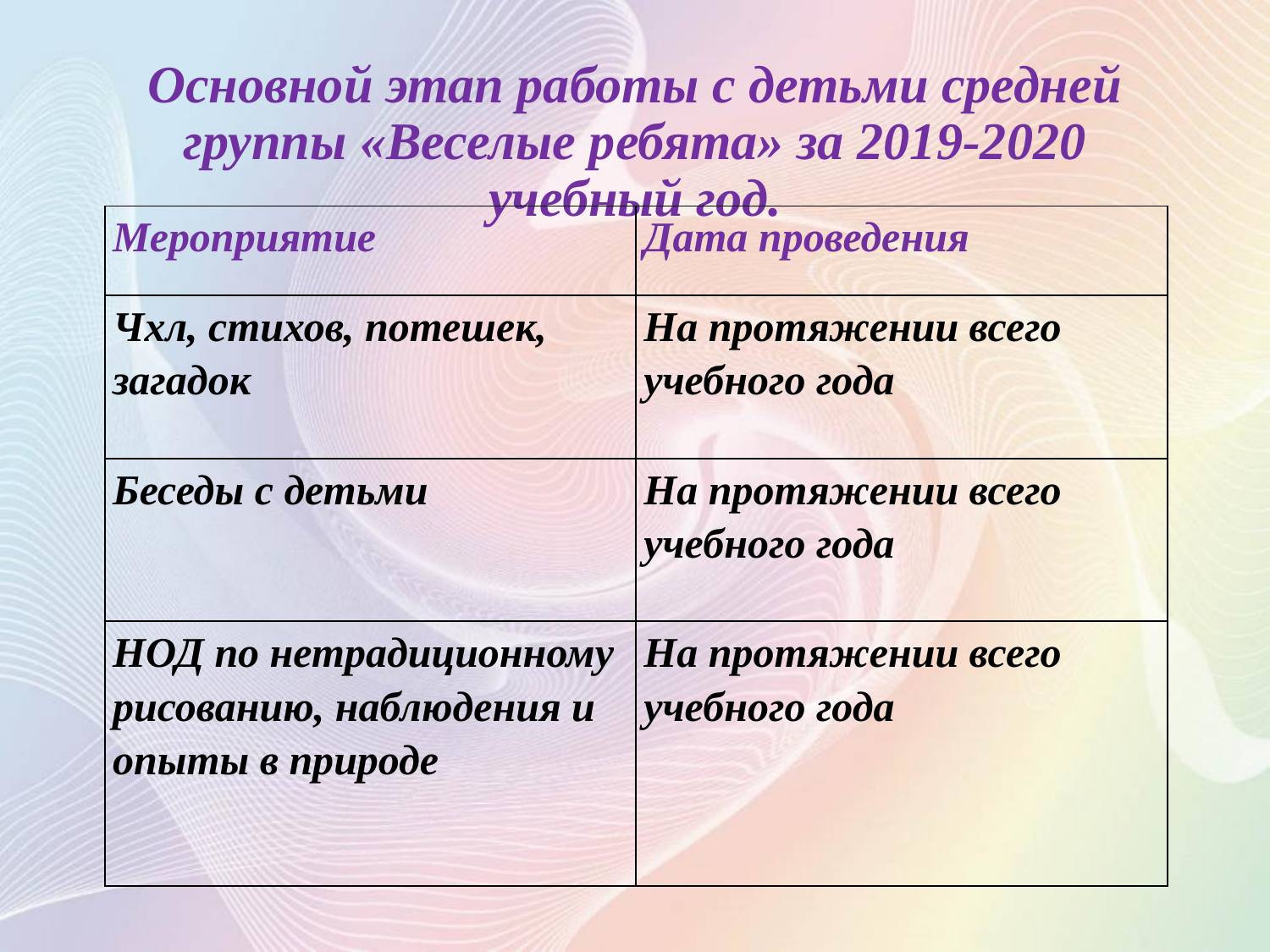

# Основной этап работы с детьми средней группы «Веселые ребята» за 2019-2020 учебный год.
| Мероприятие | Дата проведения |
| --- | --- |
| Чхл, стихов, потешек, загадок | На протяжении всего учебного года |
| Беседы с детьми | На протяжении всего учебного года |
| НОД по нетрадиционному рисованию, наблюдения и опыты в природе | На протяжении всего учебного года |